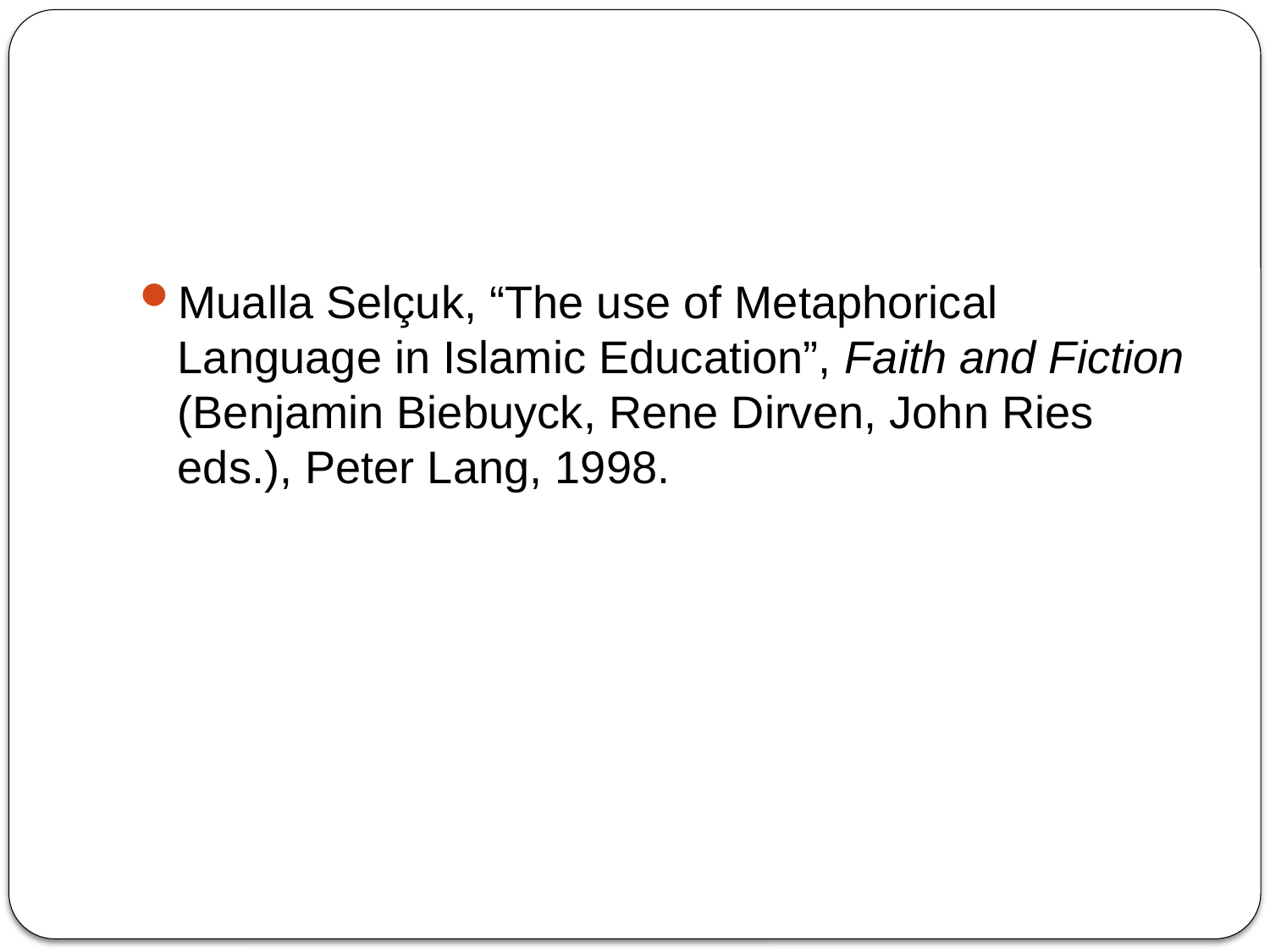

#

Mualla Selçuk, “The use of Metaphorical Language in Islamic Education”, Faith and Fiction (Benjamin Biebuyck, Rene Dirven, John Ries eds.), Peter Lang, 1998.